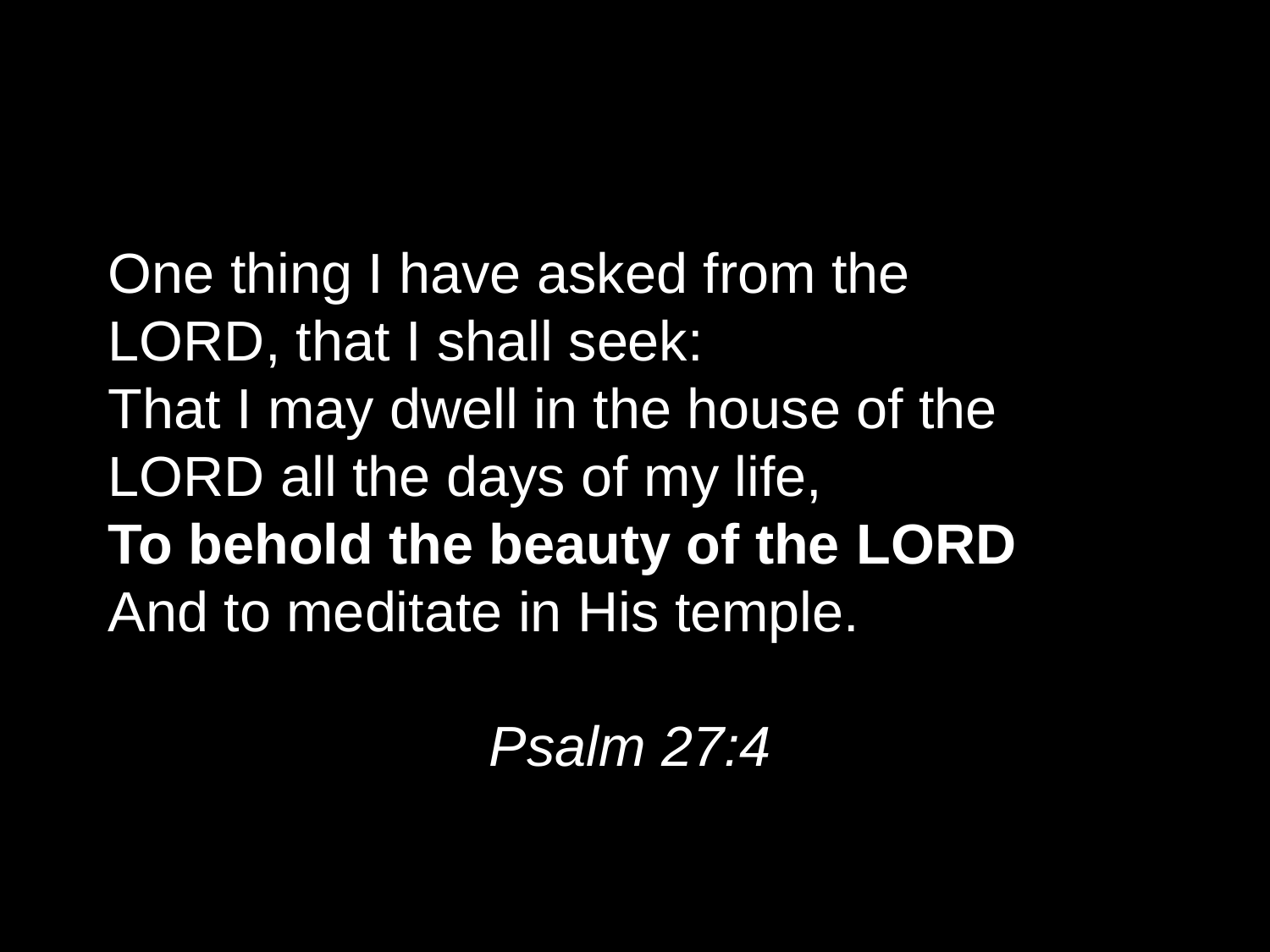

One thing I have asked from the Lord, that I shall seek:
That I may dwell in the house of the Lord all the days of my life,
To behold the beauty of the Lord
And to meditate in His temple.
										Psalm 27:4